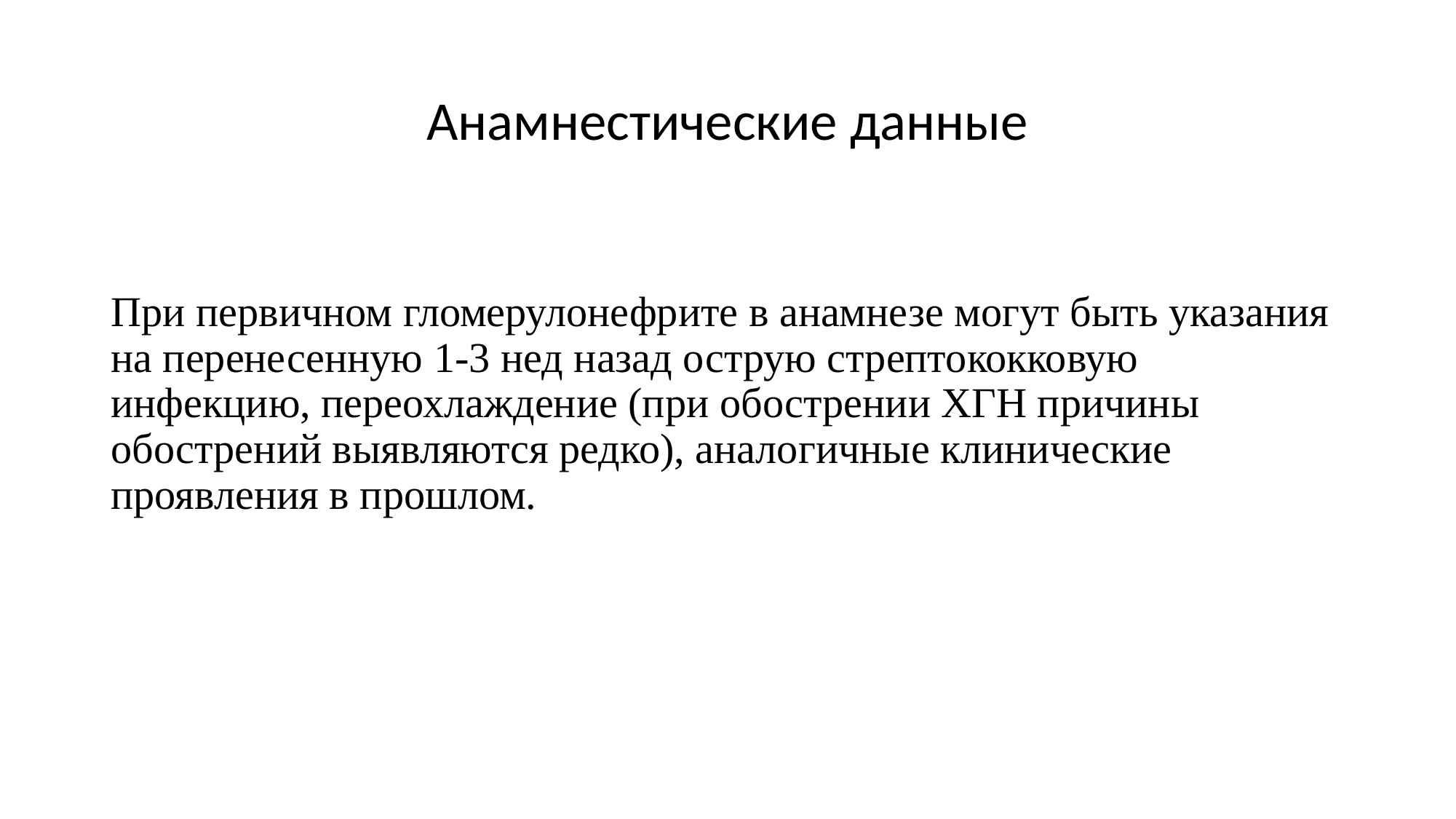

# Анамнестические данные

При первичном гломерулонефрите в анамнезе могут быть указания на перенесенную 1-3 нед назад острую стрептококковую инфекцию, переохлаждение (при обострении ХГН причины обострений выявляются редко), аналогичные клинические проявления в прошлом.